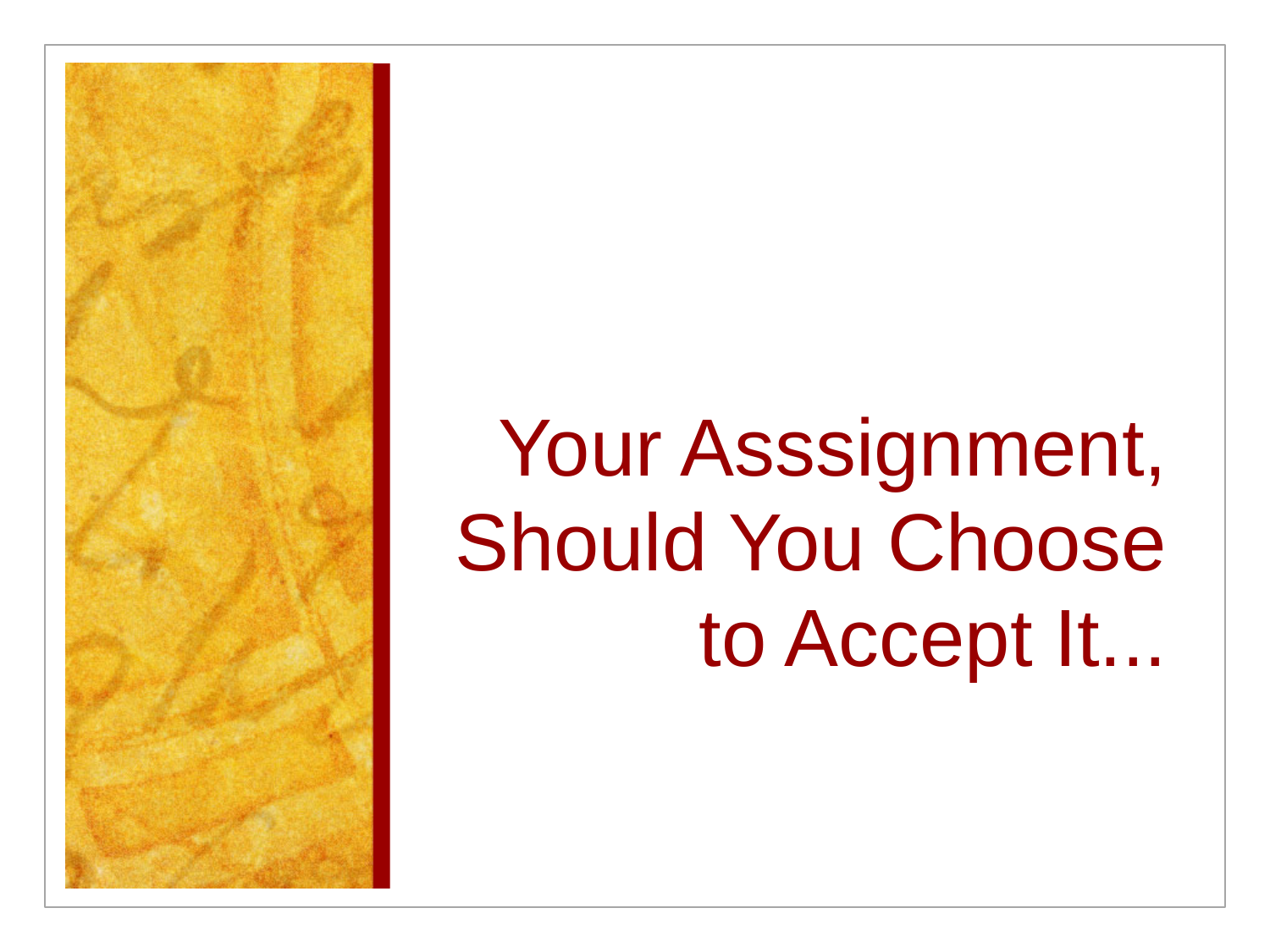

# Your Asssignment, Should You Choose to Accept It...